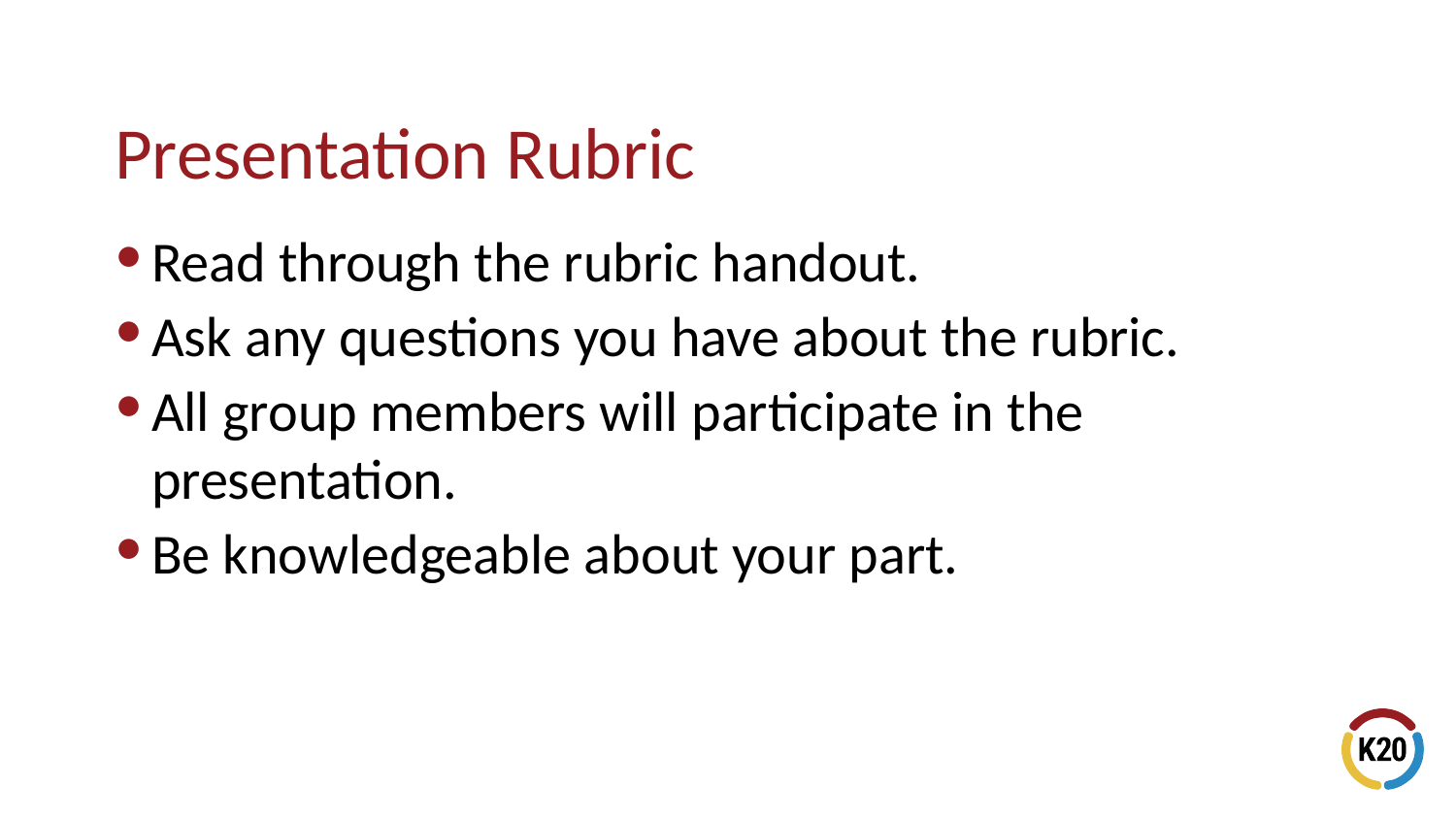

Read through the rubric handout.
Ask any questions you have about the rubric.
All group members will participate in the presentation.
Be knowledgeable about your part.
# Presentation Rubric